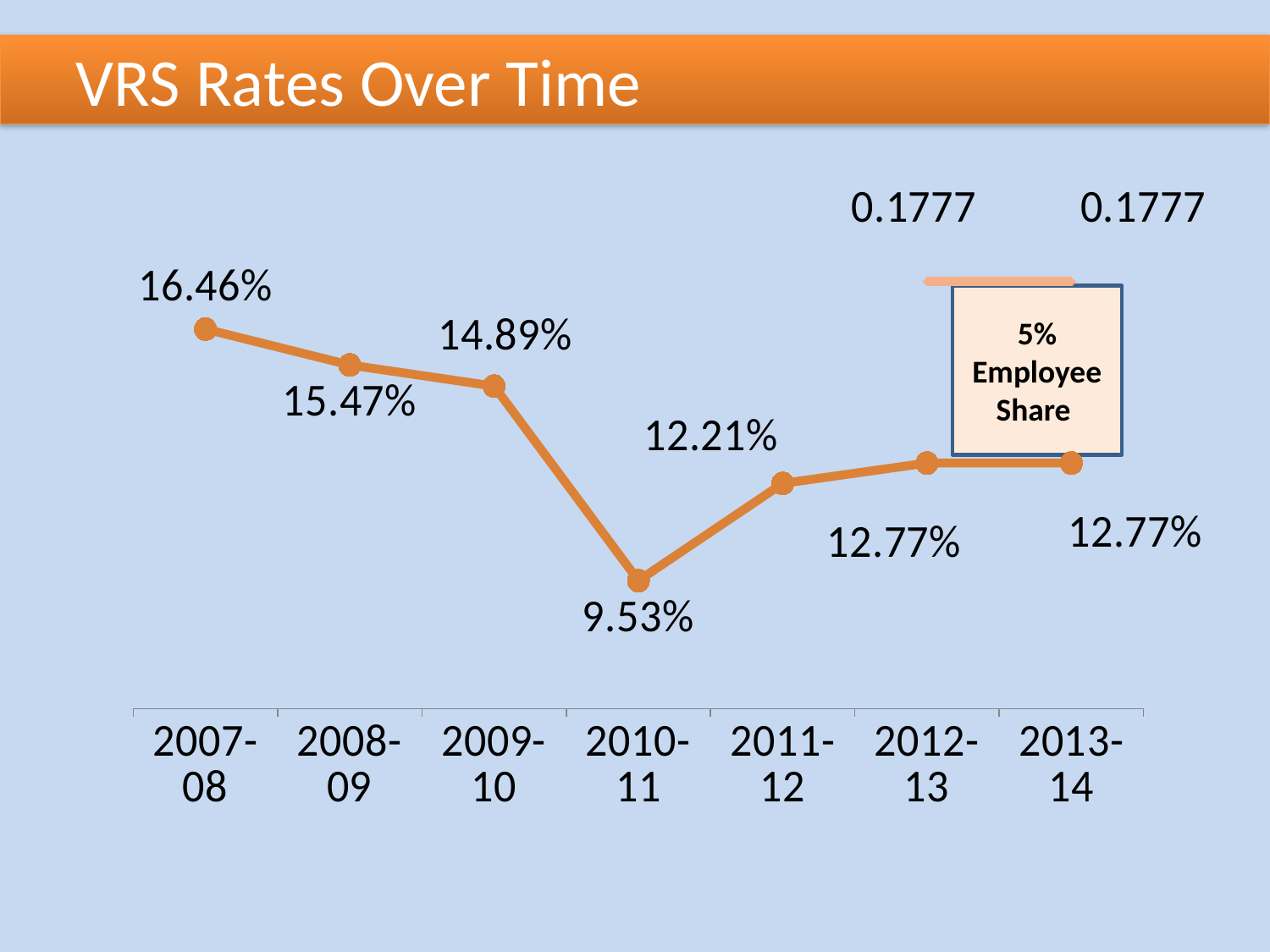

VRS Rates Over Time

### Chart

| Category | VRS Professional Rate | Column1 |
|---|---|---|
| 2007-08 | 0.1646 | None |
| 2008-09 | 0.1547 | None |
| 2009-10 | 0.1489 | None |
| 2010-11 | 0.0953 | None |
| 2011-12 | 0.1221 | None |
| 2012-13 | 0.1277 | 0.1777 |
| 2013-14 | 0.1277 | 0.1777 |
5% Employee Share